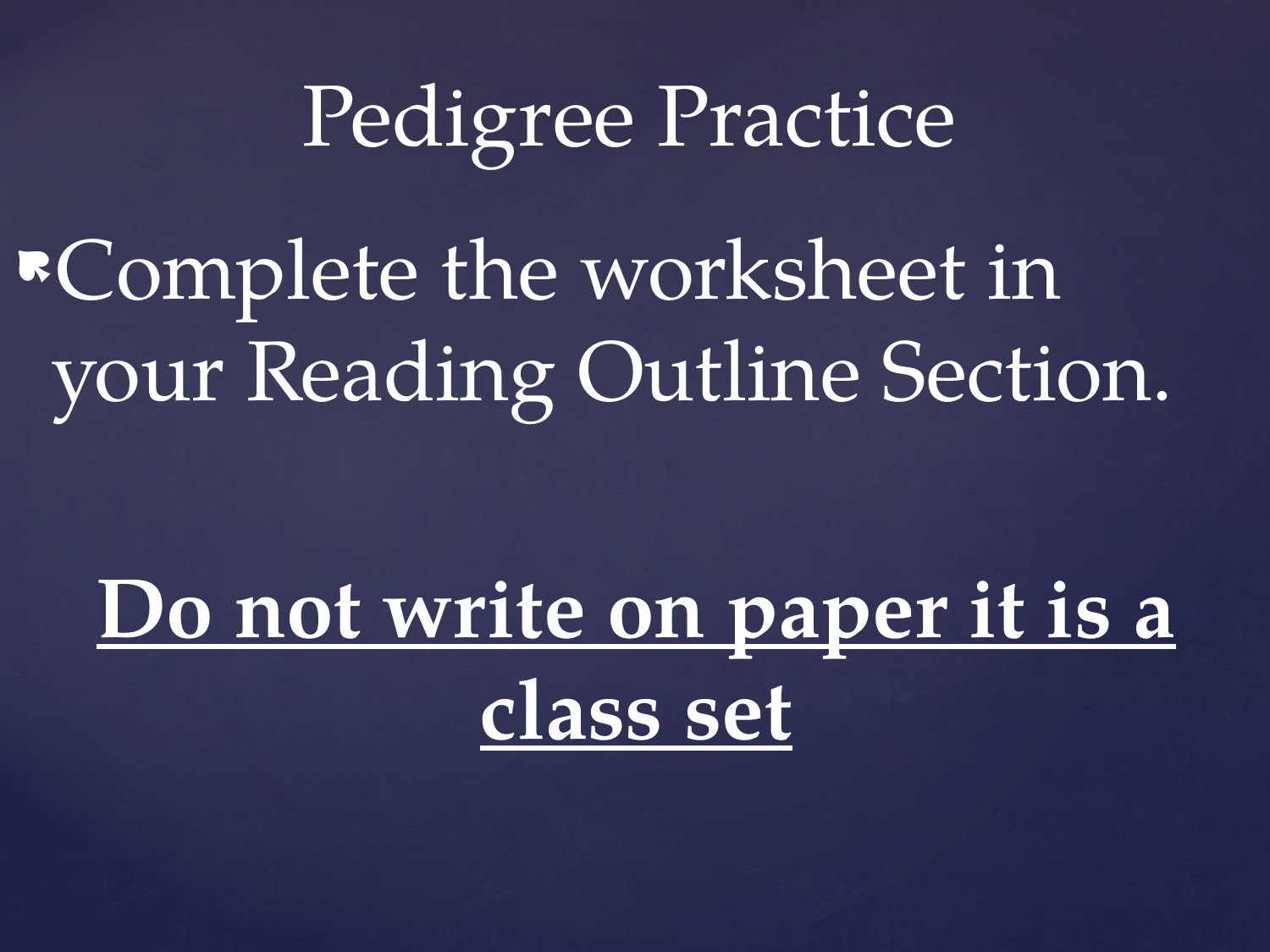

# Pedigree Practice
Complete the worksheet in your Reading Outline Section.

Do not write on paper it is a class set